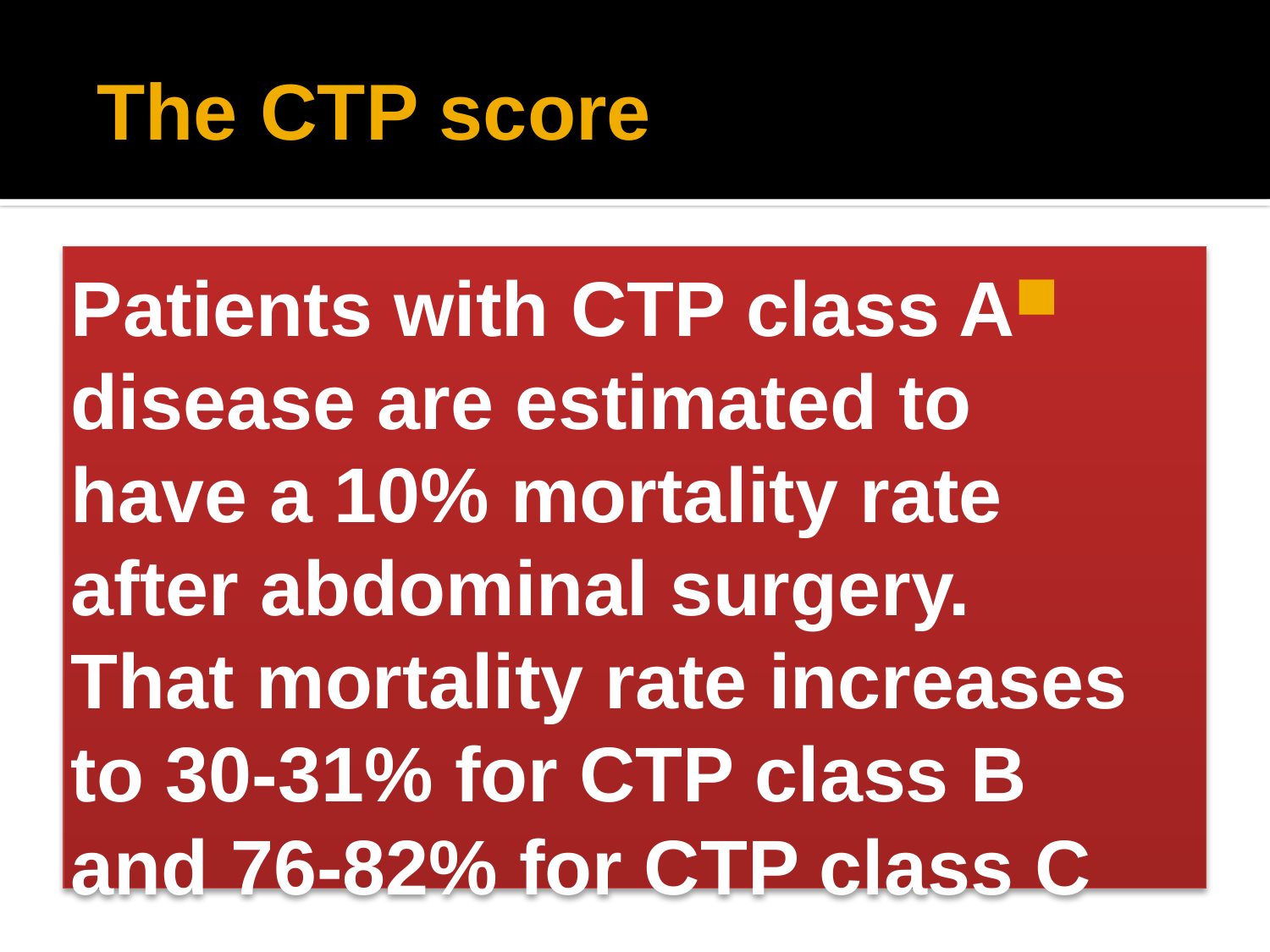

# The CTP score
Patients with CTP class A disease are estimated to have a 10% mortality rate after abdominal surgery. That mortality rate increases to 30-31% for CTP class B and 76-82% for CTP class C